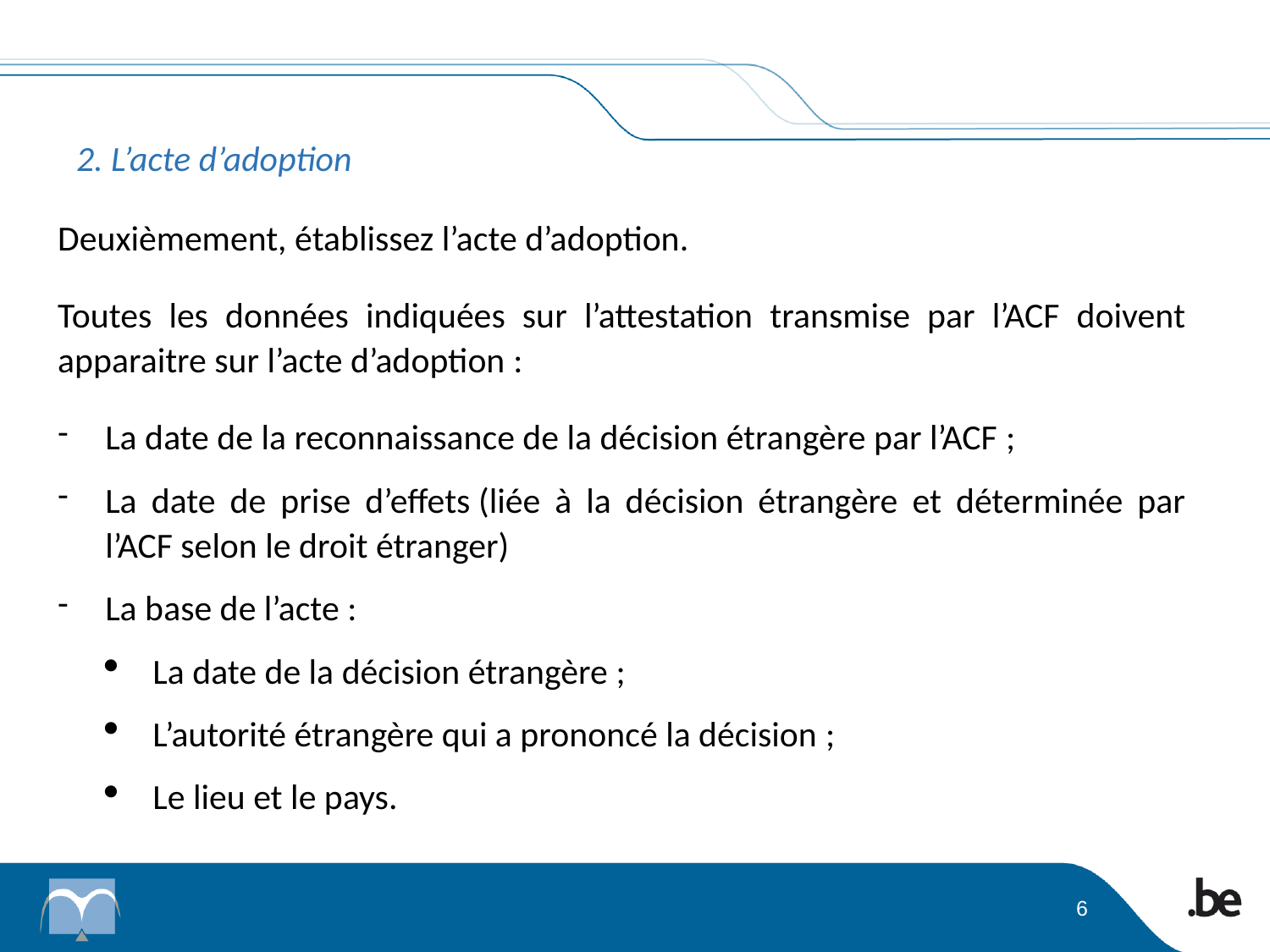

# 2. L’acte d’adoption
Deuxièmement, établissez l’acte d’adoption.
Toutes les données indiquées sur l’attestation transmise par l’ACF doivent apparaitre sur l’acte d’adoption :
La date de la reconnaissance de la décision étrangère par l’ACF ;
La date de prise d’effets (liée à la décision étrangère et déterminée par l’ACF selon le droit étranger)
La base de l’acte :
La date de la décision étrangère ;
L’autorité étrangère qui a prononcé la décision ;
Le lieu et le pays.

6